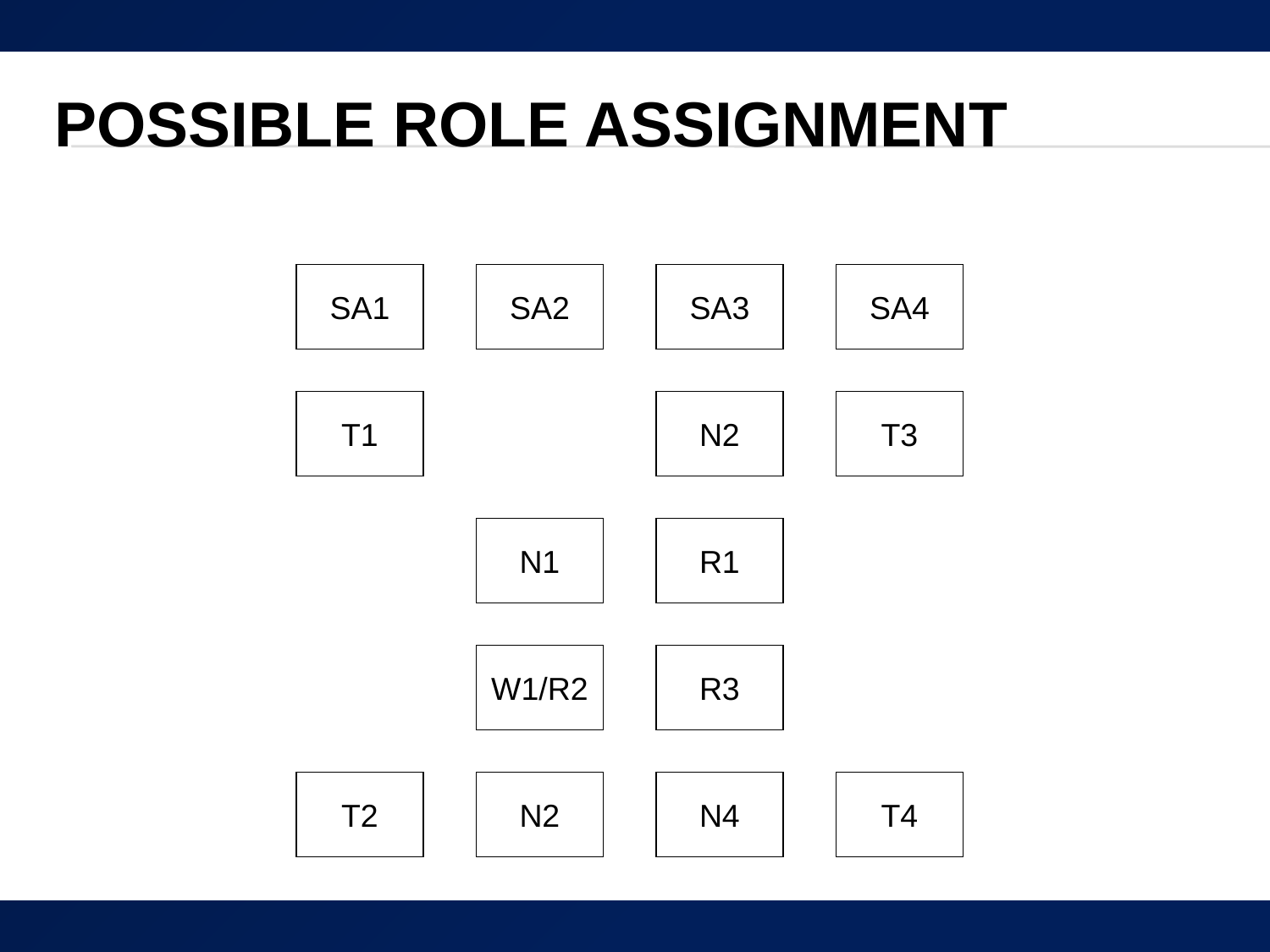

# Possible Role Assignment
SA1
SA2
SA3
SA4
T1
N2
T3
N1
R1
W1/R2
R3
T2
N2
N4
T4
30